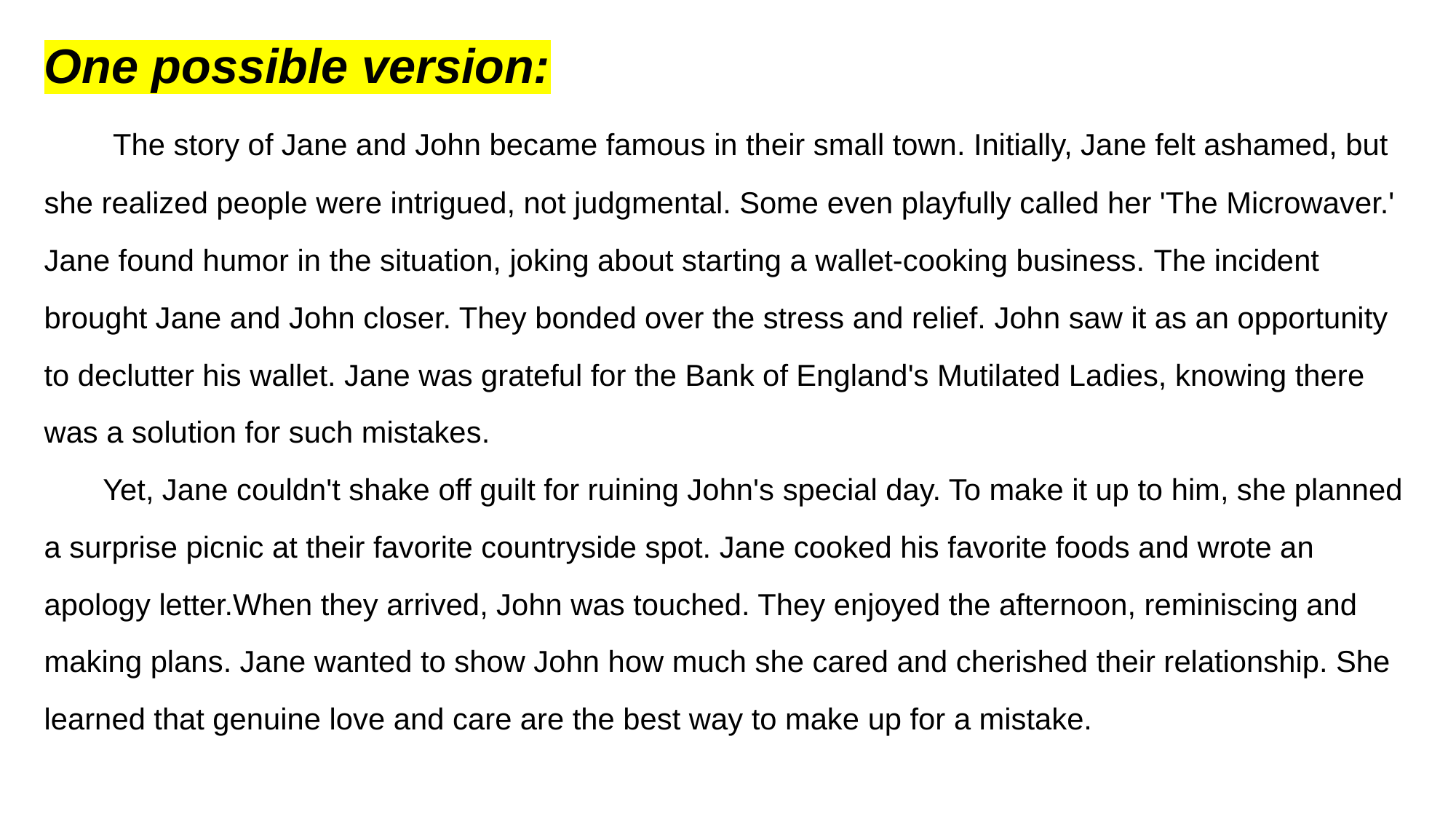

One possible version:
         The story of Jane and John became famous in their small town. Initially, Jane felt ashamed, but she realized people were intrigued, not judgmental. Some even playfully called her 'The Microwaver.' Jane found humor in the situation, joking about starting a wallet-cooking business. The incident brought Jane and John closer. They bonded over the stress and relief. John saw it as an opportunity to declutter his wallet. Jane was grateful for the Bank of England's Mutilated Ladies, knowing there was a solution for such mistakes.
       Yet, Jane couldn't shake off guilt for ruining John's special day. To make it up to him, she planned a surprise picnic at their favorite countryside spot. Jane cooked his favorite foods and wrote an apology letter.When they arrived, John was touched. They enjoyed the afternoon, reminiscing and making plans. Jane wanted to show John how much she cared and cherished their relationship. She learned that genuine love and care are the best way to make up for a mistake.